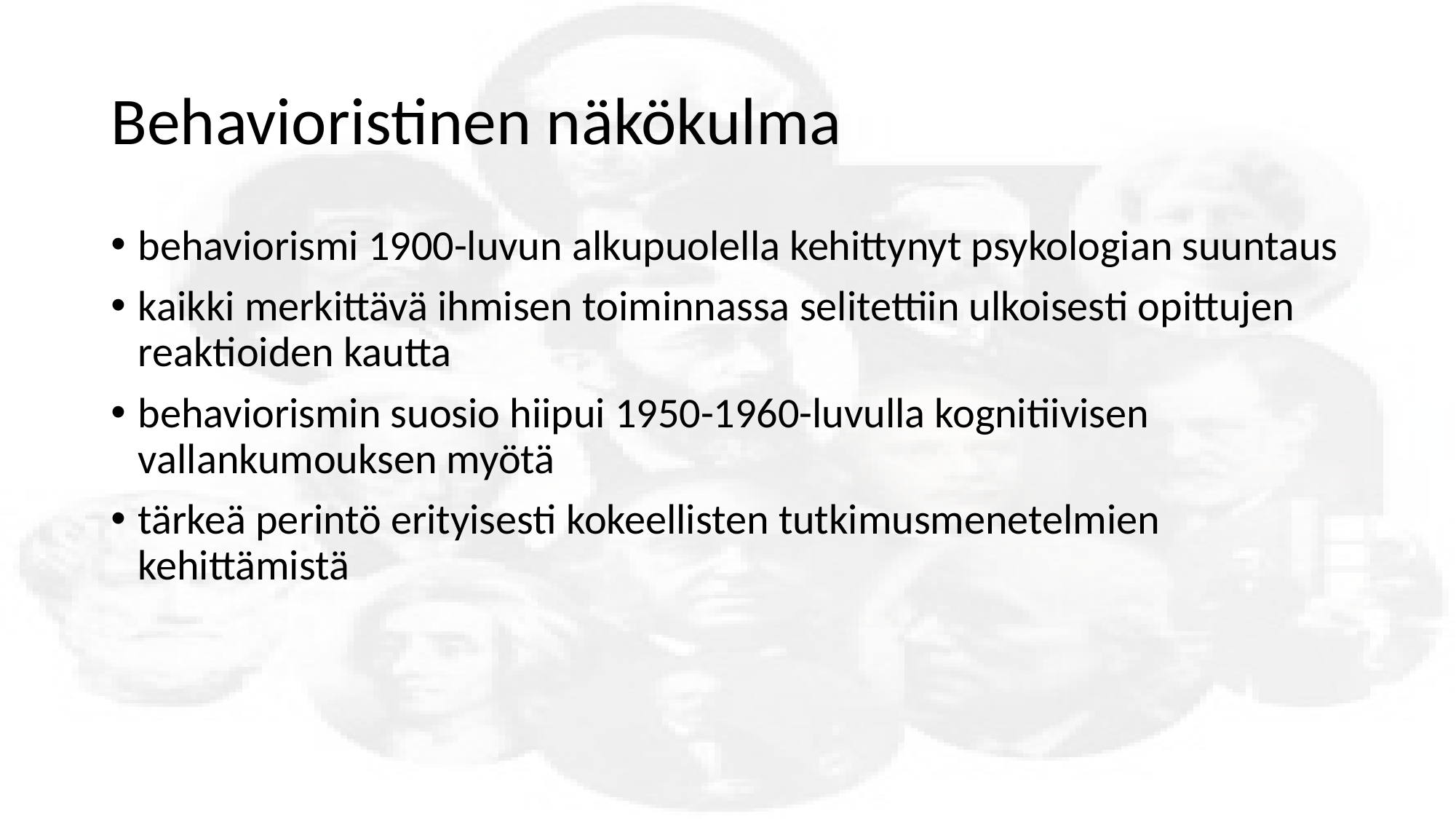

# Behavioristinen näkökulma
behaviorismi 1900-luvun alkupuolella kehittynyt psykologian suuntaus
kaikki merkittävä ihmisen toiminnassa selitettiin ulkoisesti opittujen reaktioiden kautta
behaviorismin suosio hiipui 1950-1960-luvulla kognitiivisen vallankumouksen myötä
tärkeä perintö erityisesti kokeellisten tutkimusmenetelmien kehittämistä